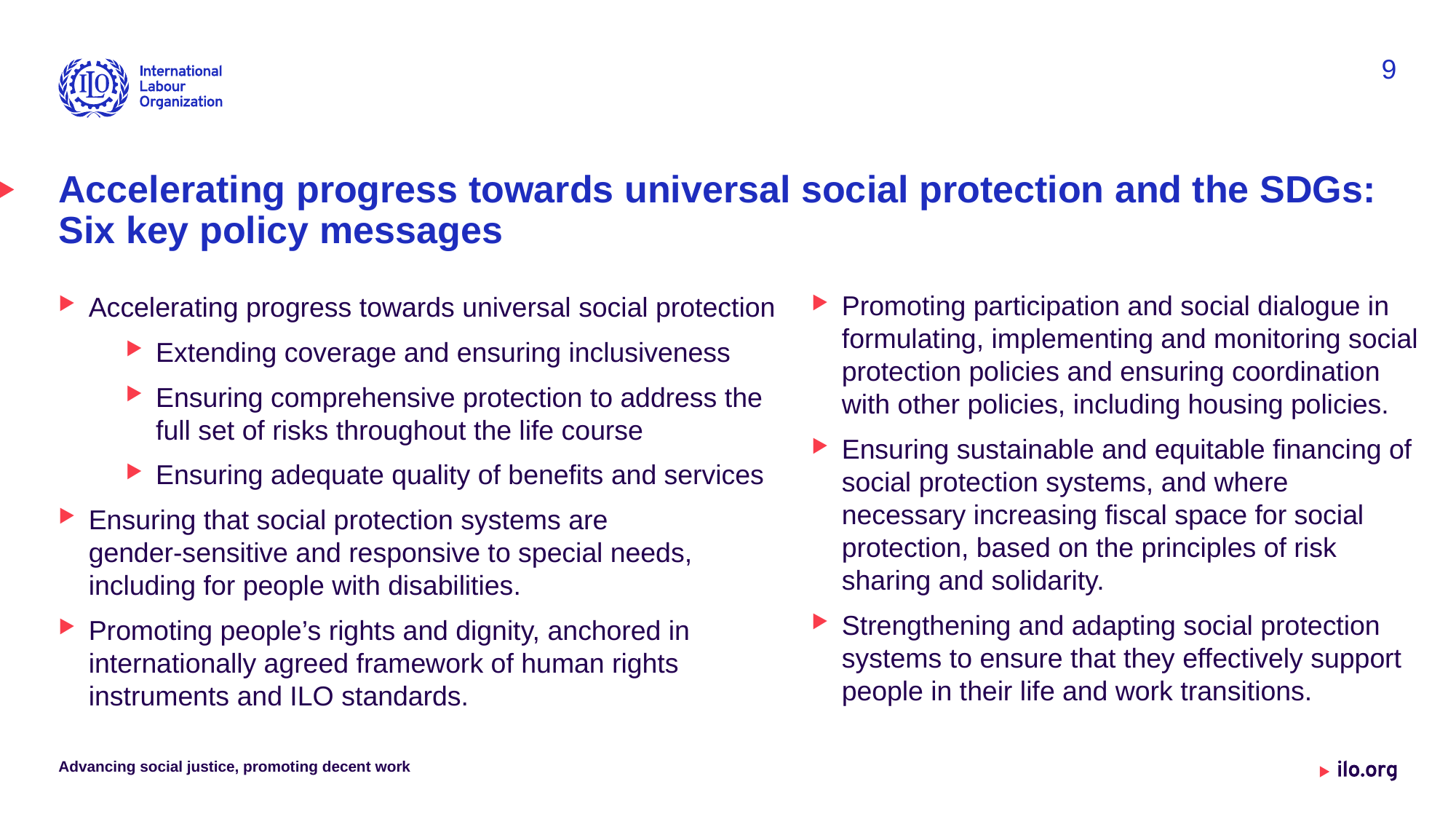

9
# Accelerating progress towards universal social protection and the SDGs: Six key policy messages
Promoting participation and social dialogue in formulating, implementing and monitoring social protection policies and ensuring coordination with other policies, including housing policies.
Ensuring sustainable and equitable financing of social protection systems, and where necessary increasing fiscal space for social protection, based on the principles of risk sharing and solidarity.
Strengthening and adapting social protection systems to ensure that they effectively support people in their life and work transitions.
Accelerating progress towards universal social protection
Extending coverage and ensuring inclusiveness
Ensuring comprehensive protection to address the full set of risks throughout the life course
Ensuring adequate quality of benefits and services
Ensuring that social protection systems are
gender-sensitive and responsive to special needs, including for people with disabilities.
Promoting people’s rights and dignity, anchored in internationally agreed framework of human rights instruments and ILO standards.
Advancing social justice, promoting decent work
Date: Monday / 01 / October / 2019